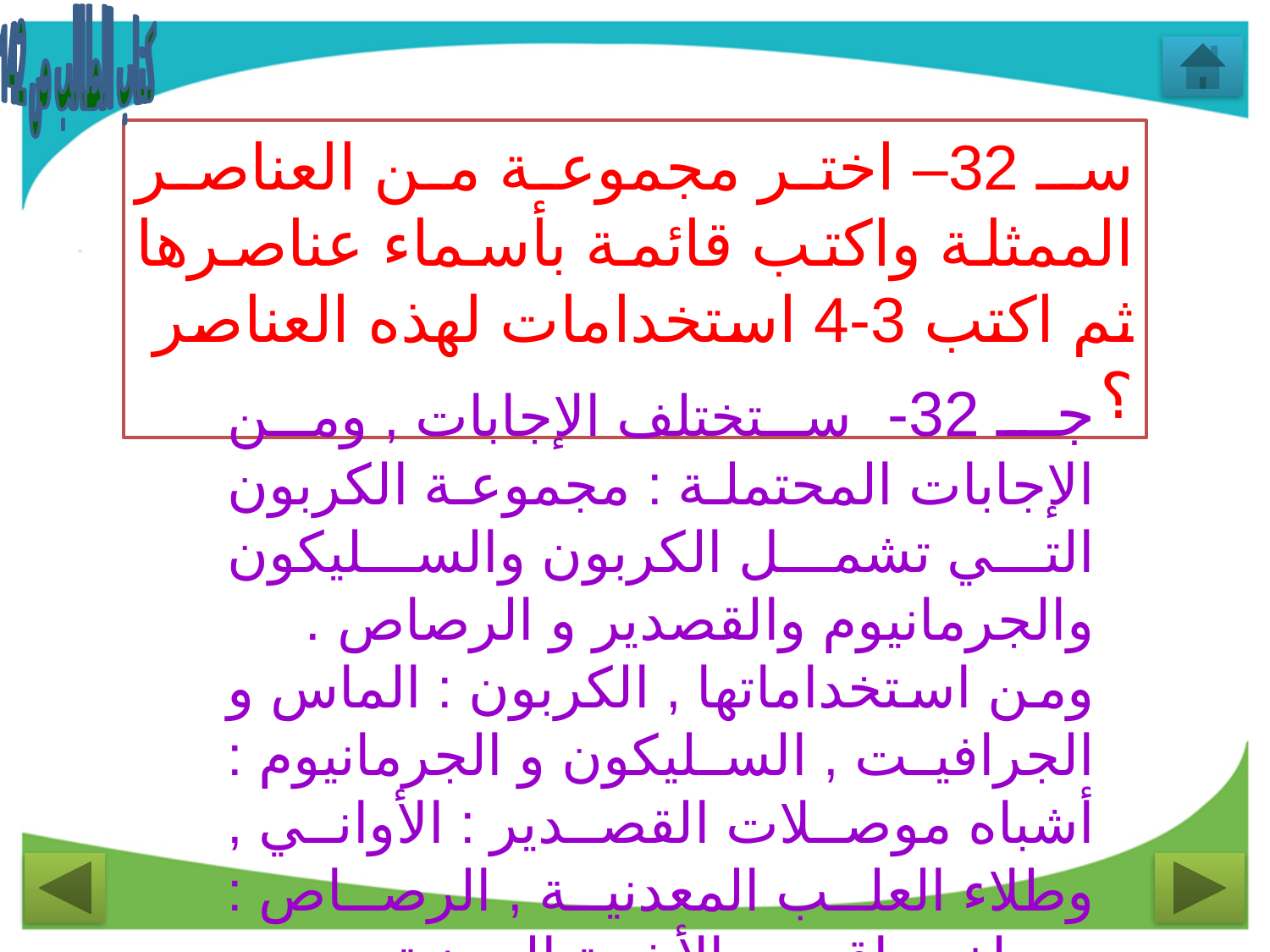

كتاب الطالب ص 142

سـ 32– اختر مجموعة من العناصر الممثلة واكتب قائمة بأسماء عناصرها ثم اكتب 3-4 استخدامات لهذه العناصر  ؟
جـ 32-  ستختلف الإجابات , ومن الإجابات المحتملة : مجموعة الكربون التي تشمل الكربون والسليكون والجرمانيوم والقصدير و الرصاص .
ومن استخداماتها , الكربون : الماس و الجرافيت , السليكون و الجرمانيوم : أشباه موصلات القصدير : الأواني , وطلاء العلب المعدنية , الرصاص : معطف واق من الأشعة السينية.